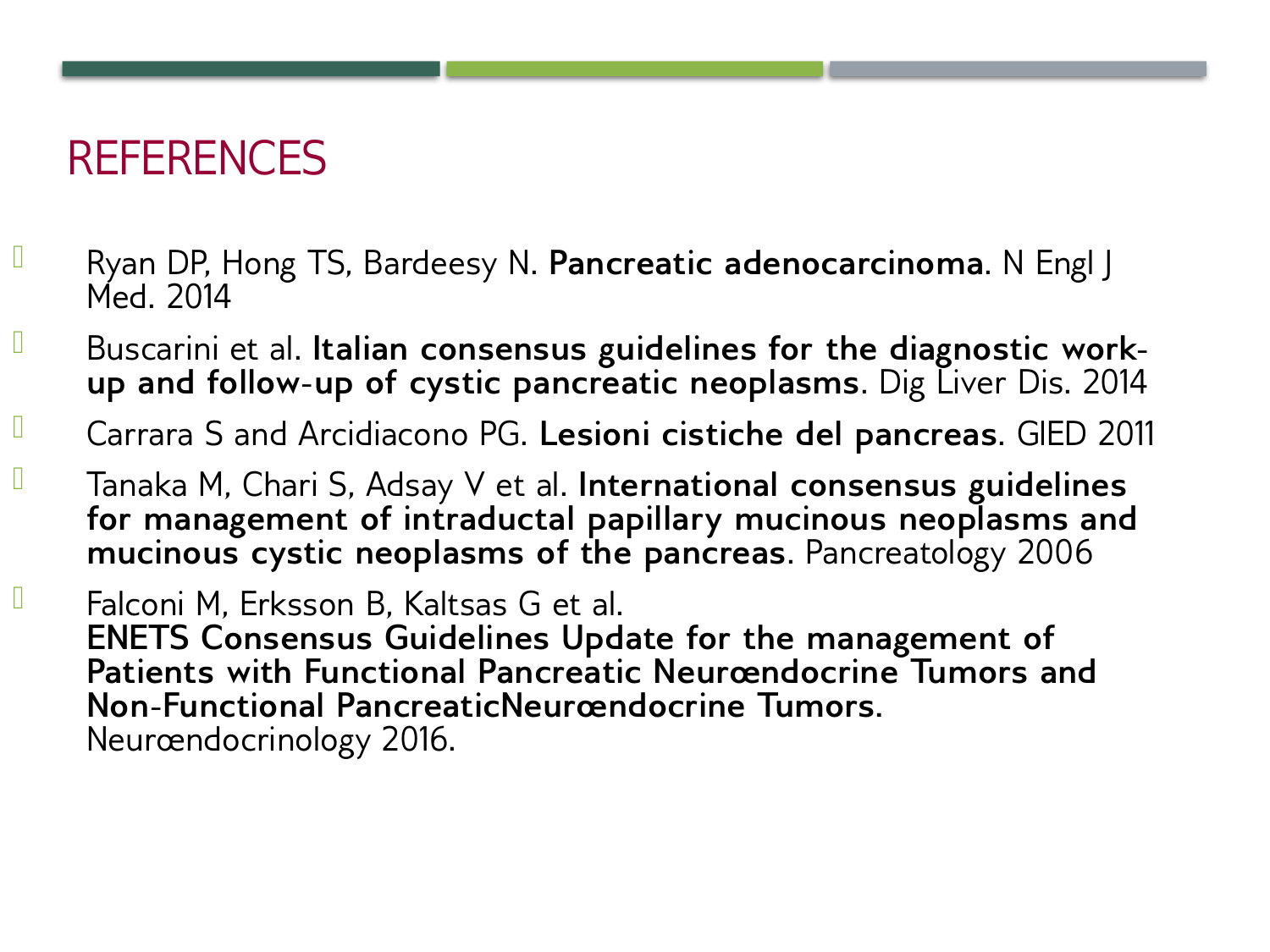

REFERENCES

Ryan DP, Hong TS, Bardeesy N. Pancreatic adenocarcinoma. N Engl J Med. 2014
Buscarini et al. Italian consensus guidelines for the diagnostic work-up and follow-up of cystic pancreatic neoplasms. Dig Liver Dis. 2014
Carrara S and Arcidiacono PG. Lesioni cistiche del pancreas. GIED 2011
Tanaka M, Chari S, Adsay V et al. International consensus guidelines for management of intraductal papillary mucinous neoplasms and mucinous cystic neoplasms of the pancreas. Pancreatology 2006
Falconi M, Erksson B, Kaltsas G et al. ENETS Consensus Guidelines Update for the management of Patients with Functional Pancreatic Neuroendocrine Tumors and Non-Functional PancreaticNeuroendocrine Tumors. Neuroendocrinology 2016.